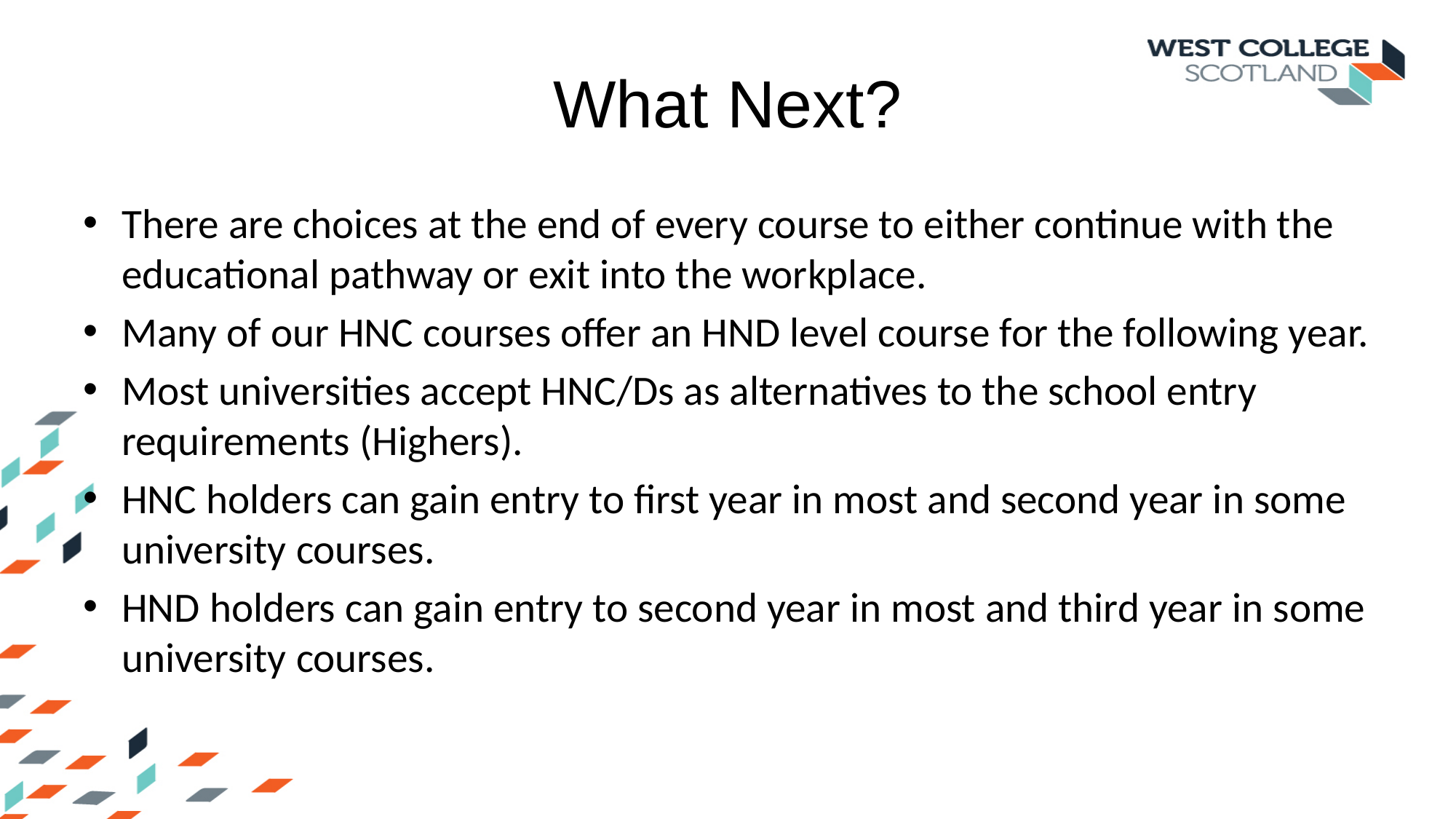

# What Next?
There are choices at the end of every course to either continue with the educational pathway or exit into the workplace.
Many of our HNC courses offer an HND level course for the following year.
Most universities accept HNC/Ds as alternatives to the school entry requirements (Highers).
HNC holders can gain entry to first year in most and second year in some university courses.
HND holders can gain entry to second year in most and third year in some university courses.